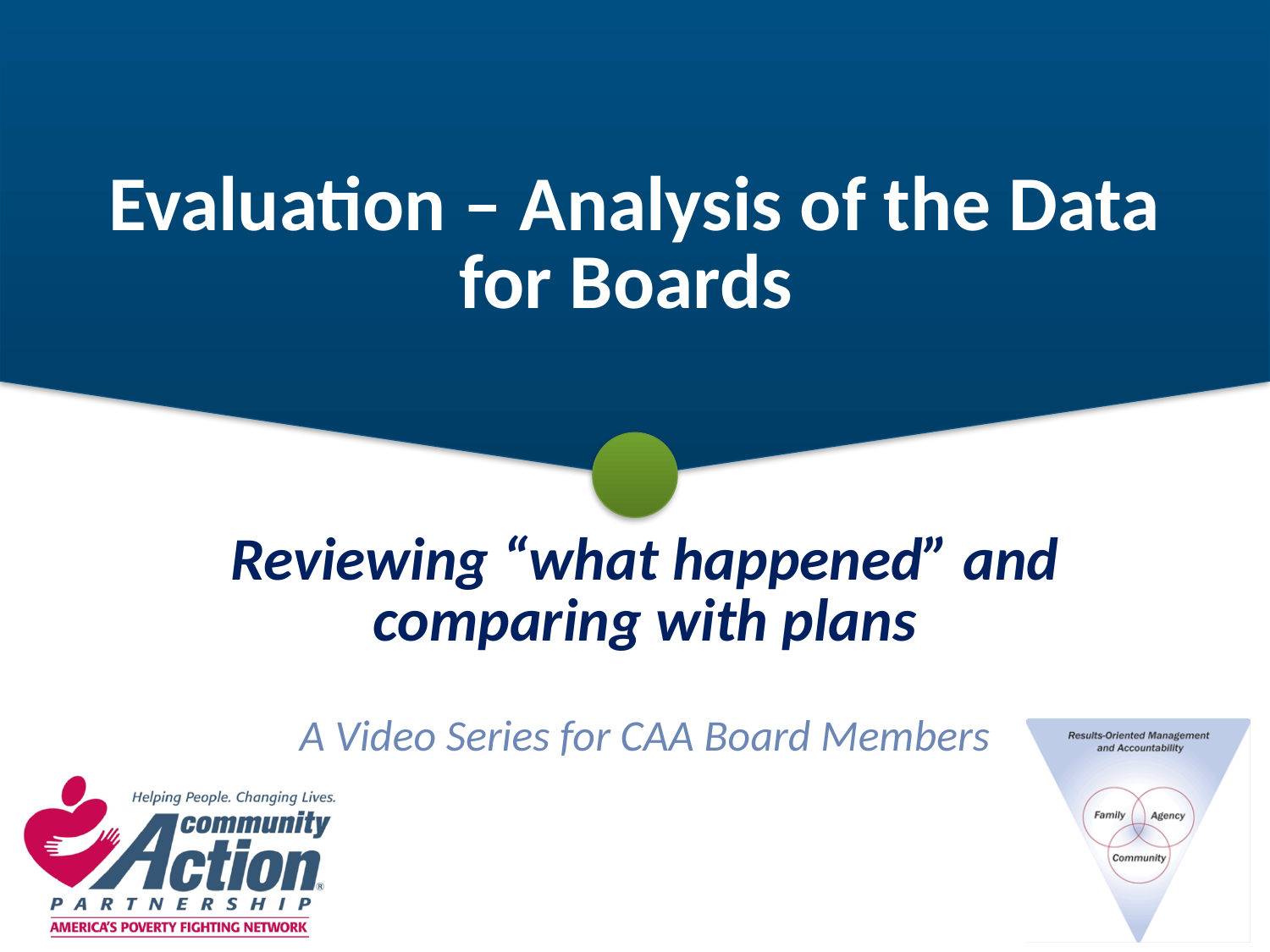

# Evaluation – Analysis of the Data for Boards
Reviewing “what happened” and comparing with plans

A Video Series for CAA Board Members